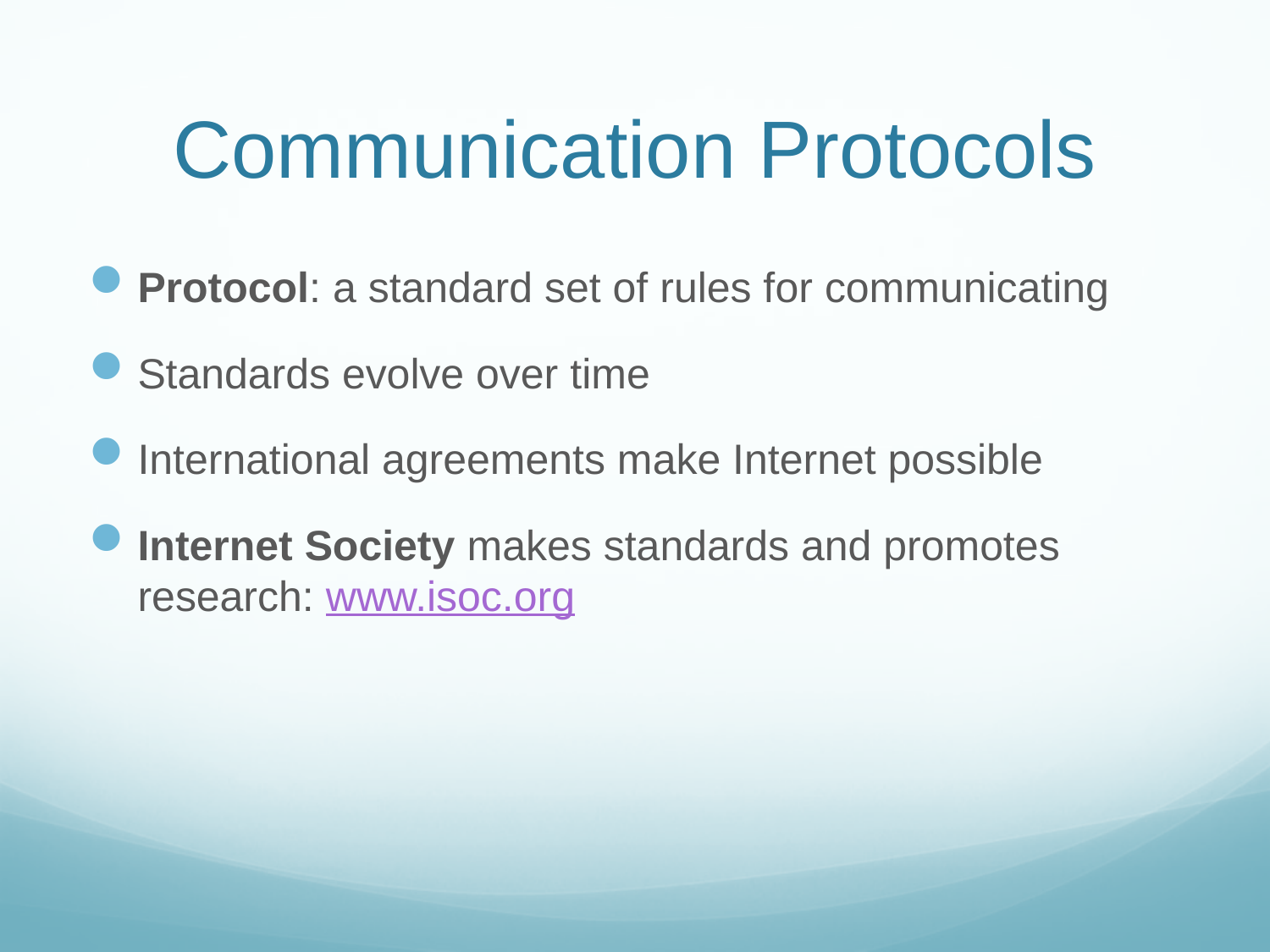

# Communication Protocols
Protocol: a standard set of rules for communicating
Standards evolve over time
International agreements make Internet possible
Internet Society makes standards and promotes research: www.isoc.org